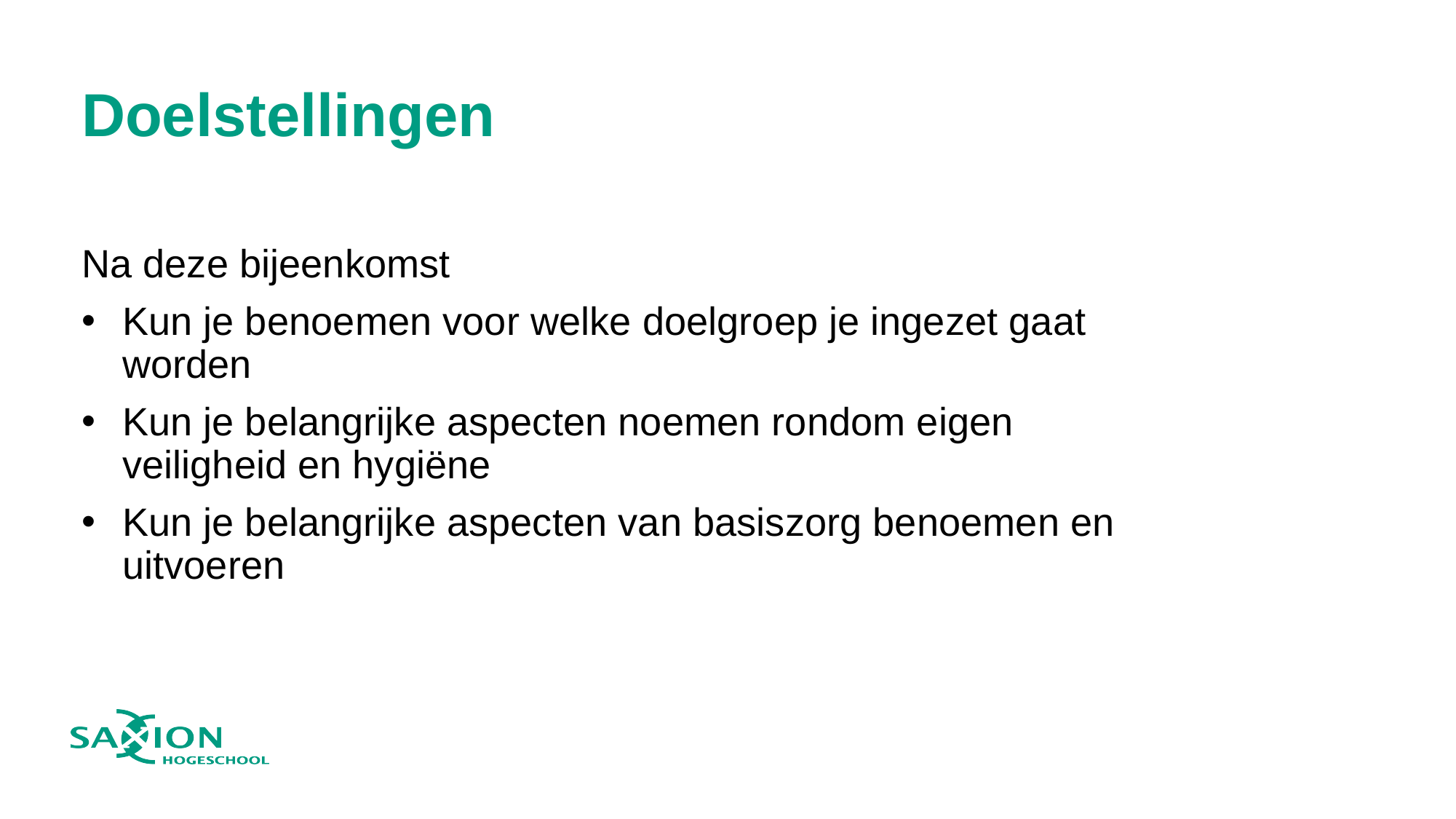

# Doelstellingen
Na deze bijeenkomst
Kun je benoemen voor welke doelgroep je ingezet gaat worden
Kun je belangrijke aspecten noemen rondom eigen veiligheid en hygiëne
Kun je belangrijke aspecten van basiszorg benoemen en uitvoeren